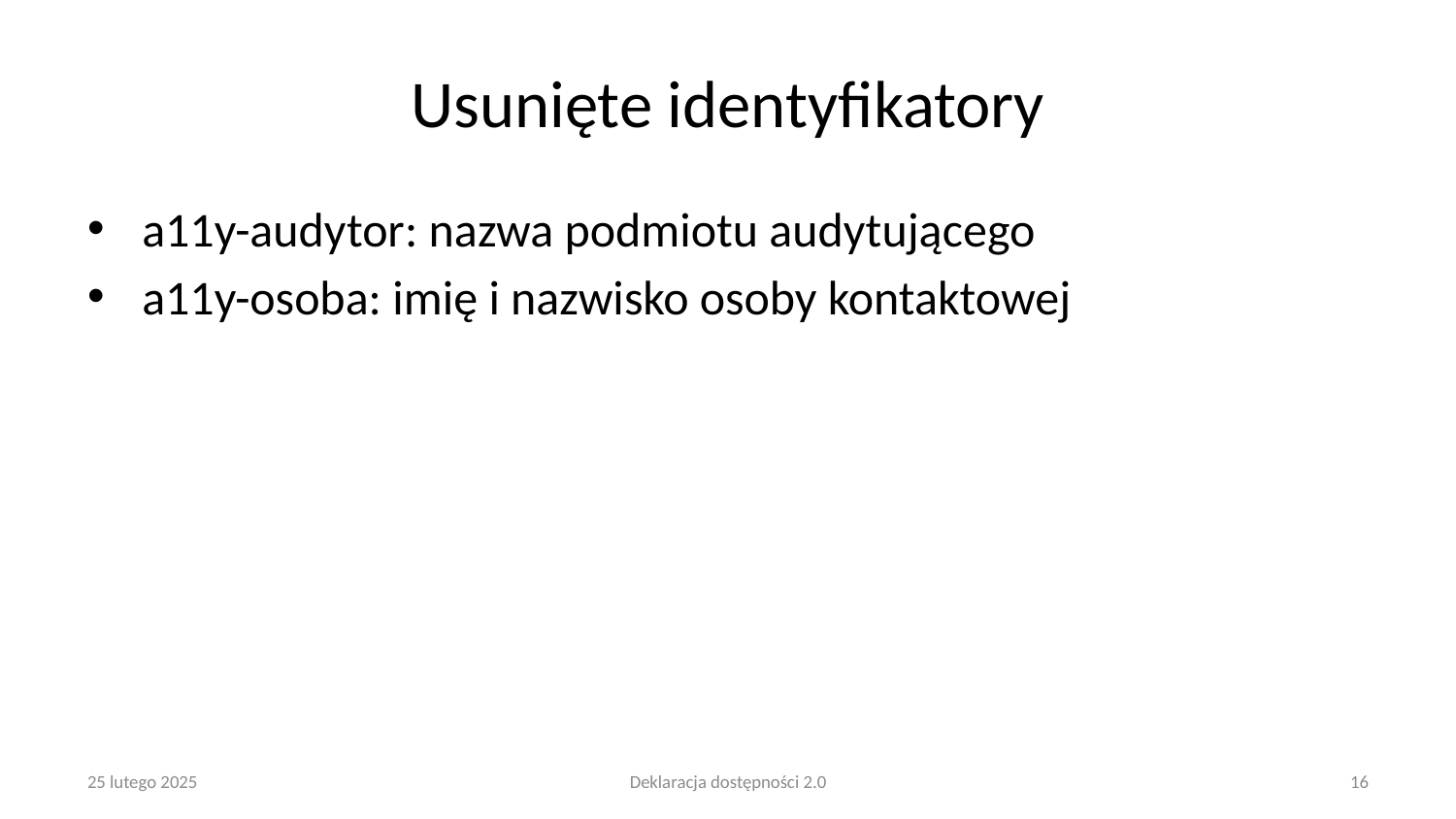

# Usunięte identyfikatory
a11y-audytor: nazwa podmiotu audytującego
a11y-osoba: imię i nazwisko osoby kontaktowej
25 lutego 2025
Deklaracja dostępności 2.0
16